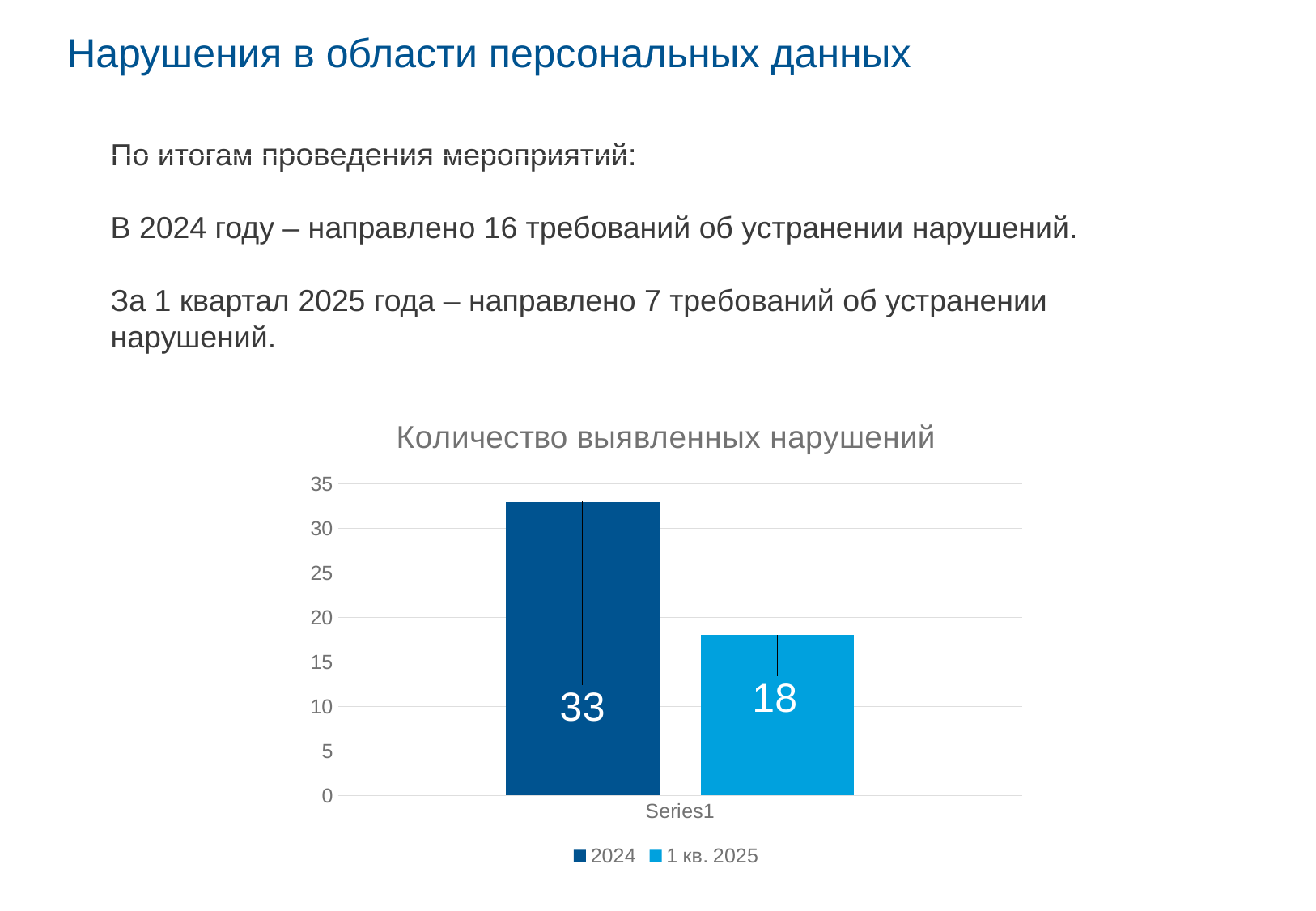

# Нарушения в области персональных данных
По итогам проведения мероприятий:

В 2024 году – направлено 16 требований об устранении нарушений.

За 1 квартал 2025 года – направлено 7 требований об устранении нарушений.

### Chart: Количество выявленных нарушений

| Category | 2024 | 1 кв. 2025 |
|---|---|---|
|  | 33.0 | 18.0 |
3